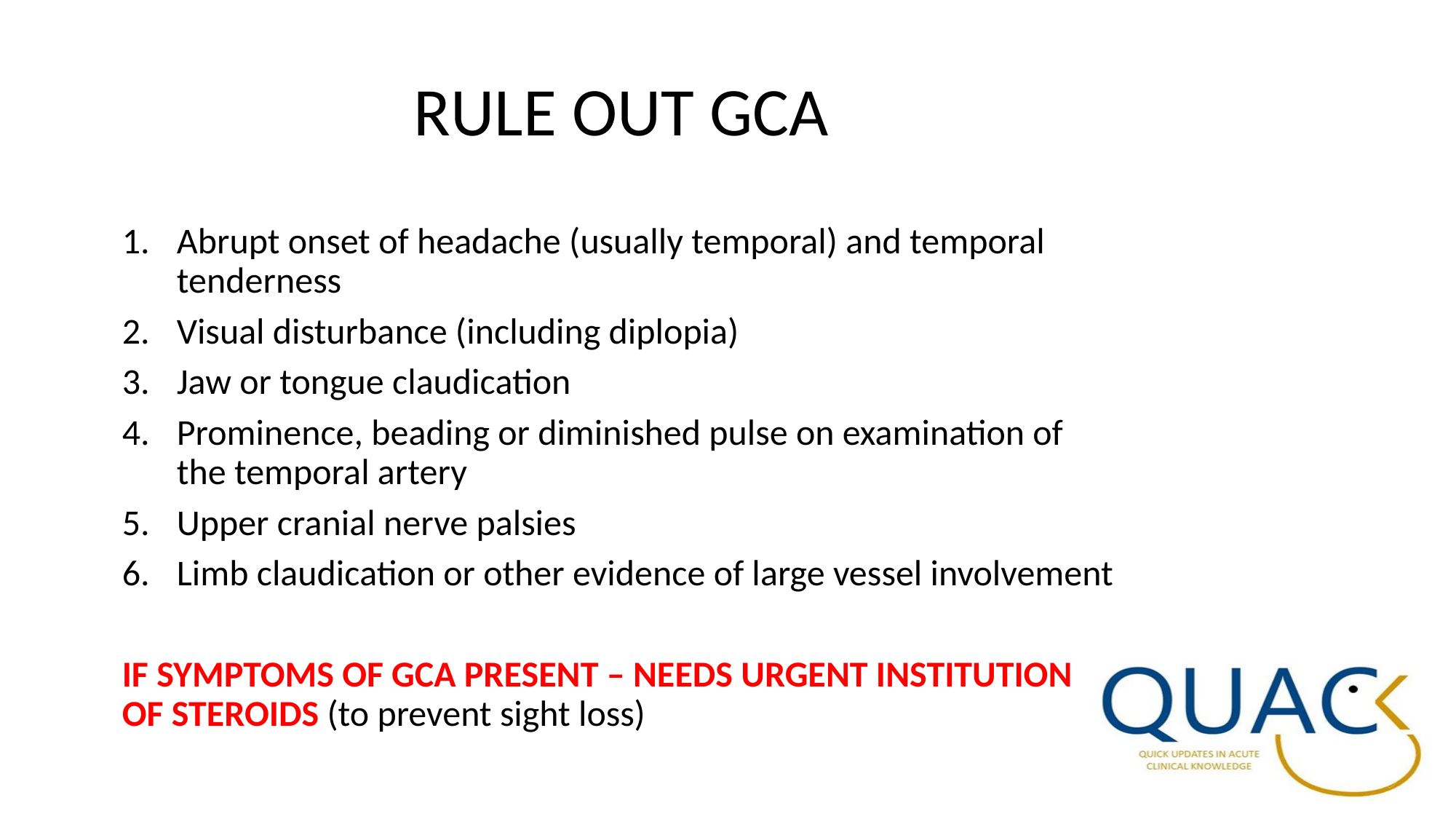

# RULE OUT GCA
Abrupt onset of headache (usually temporal) and temporal tenderness
Visual disturbance (including diplopia)
Jaw or tongue claudication
Prominence, beading or diminished pulse on examination of the temporal artery
Upper cranial nerve palsies
Limb claudication or other evidence of large vessel involvement

IF SYMPTOMS OF GCA PRESENT – NEEDS URGENT INSTITUTION OF STEROIDS (to prevent sight loss)